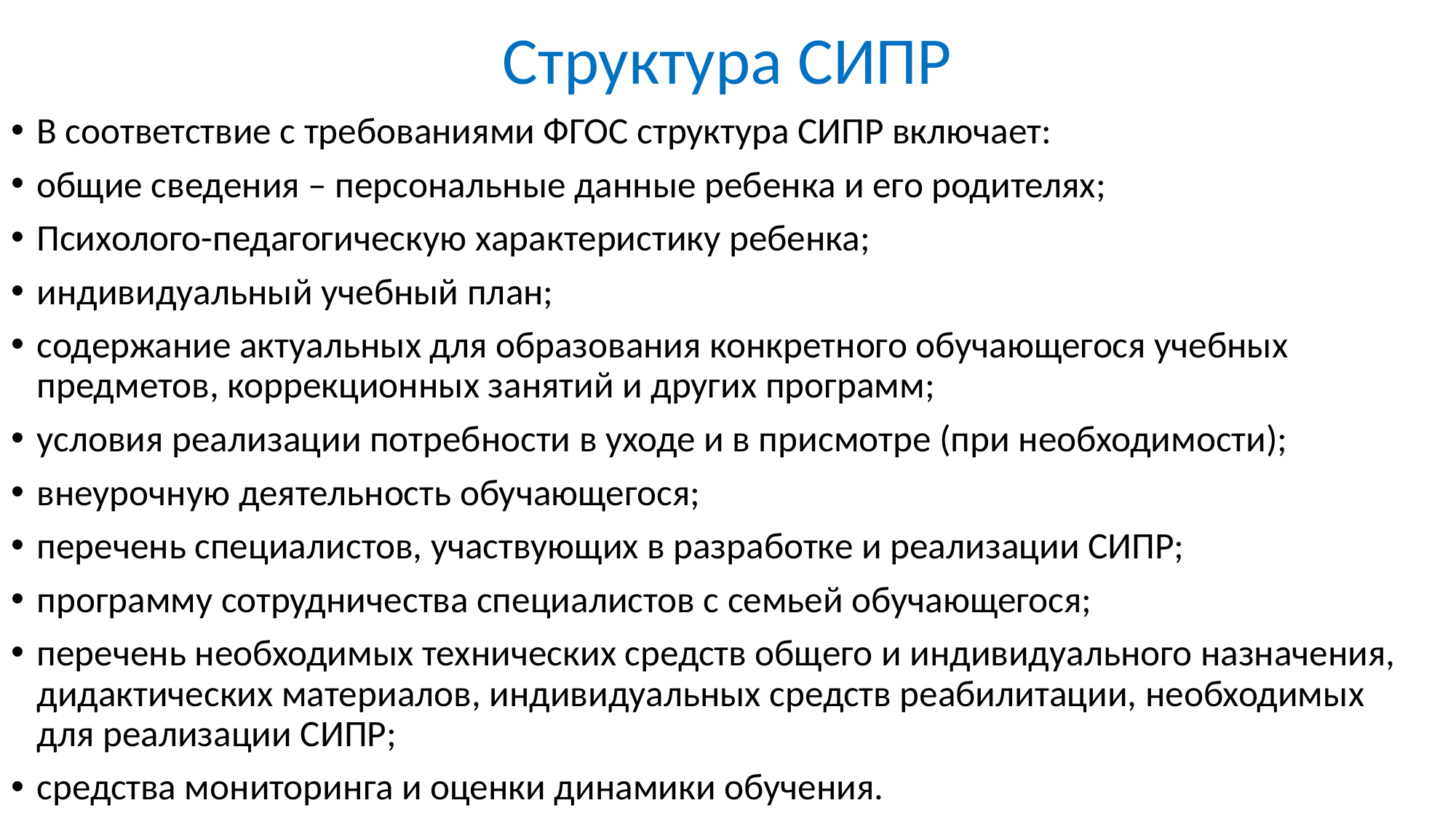

# Структура СИПР
В соответствие с требованиями ФГОС структура СИПР включает:
общие сведения – персональные данные ребенка и его родителях;
Психолого-педагогическую характеристику ребенка;
индивидуальный учебный план;
содержание актуальных для образования конкретного обучающегося учебных предметов, коррекционных занятий и других программ;
условия реализации потребности в уходе и в присмотре (при необходимости);
внеурочную деятельность обучающегося;
перечень специалистов, участвующих в разработке и реализации СИПР;
программу сотрудничества специалистов с семьей обучающегося;
перечень необходимых технических средств общего и индивидуального назначения, дидактических материалов, индивидуальных средств реабилитации, необходимых для реализации СИПР;
средства мониторинга и оценки динамики обучения.